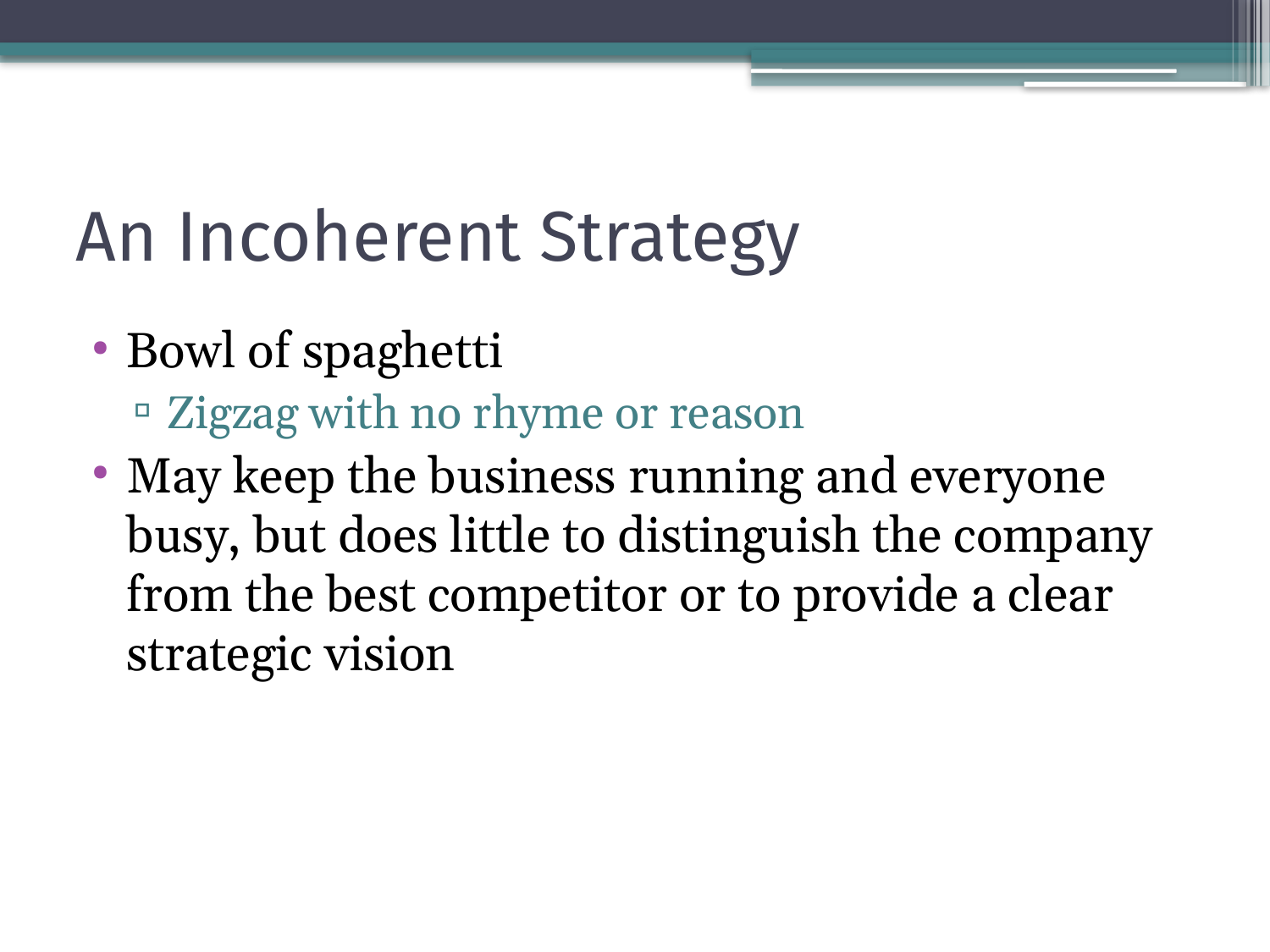

# An Incoherent Strategy
Bowl of spaghetti
Zigzag with no rhyme or reason
May keep the business running and everyone busy, but does little to distinguish the company from the best competitor or to provide a clear strategic vision